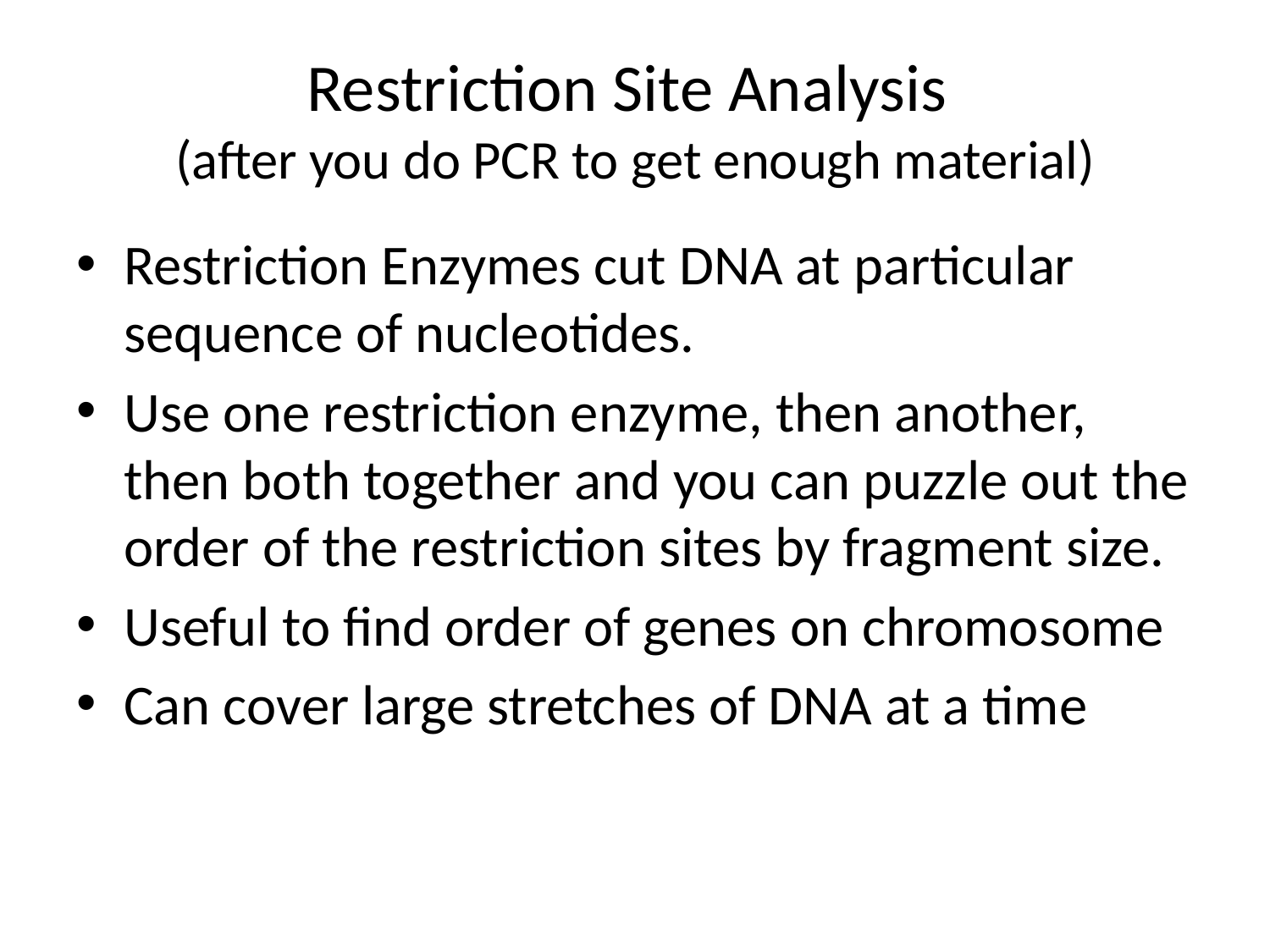

# Restriction Site Analysis (after you do PCR to get enough material)
Restriction Enzymes cut DNA at particular sequence of nucleotides.
Use one restriction enzyme, then another, then both together and you can puzzle out the order of the restriction sites by fragment size.
Useful to find order of genes on chromosome
Can cover large stretches of DNA at a time